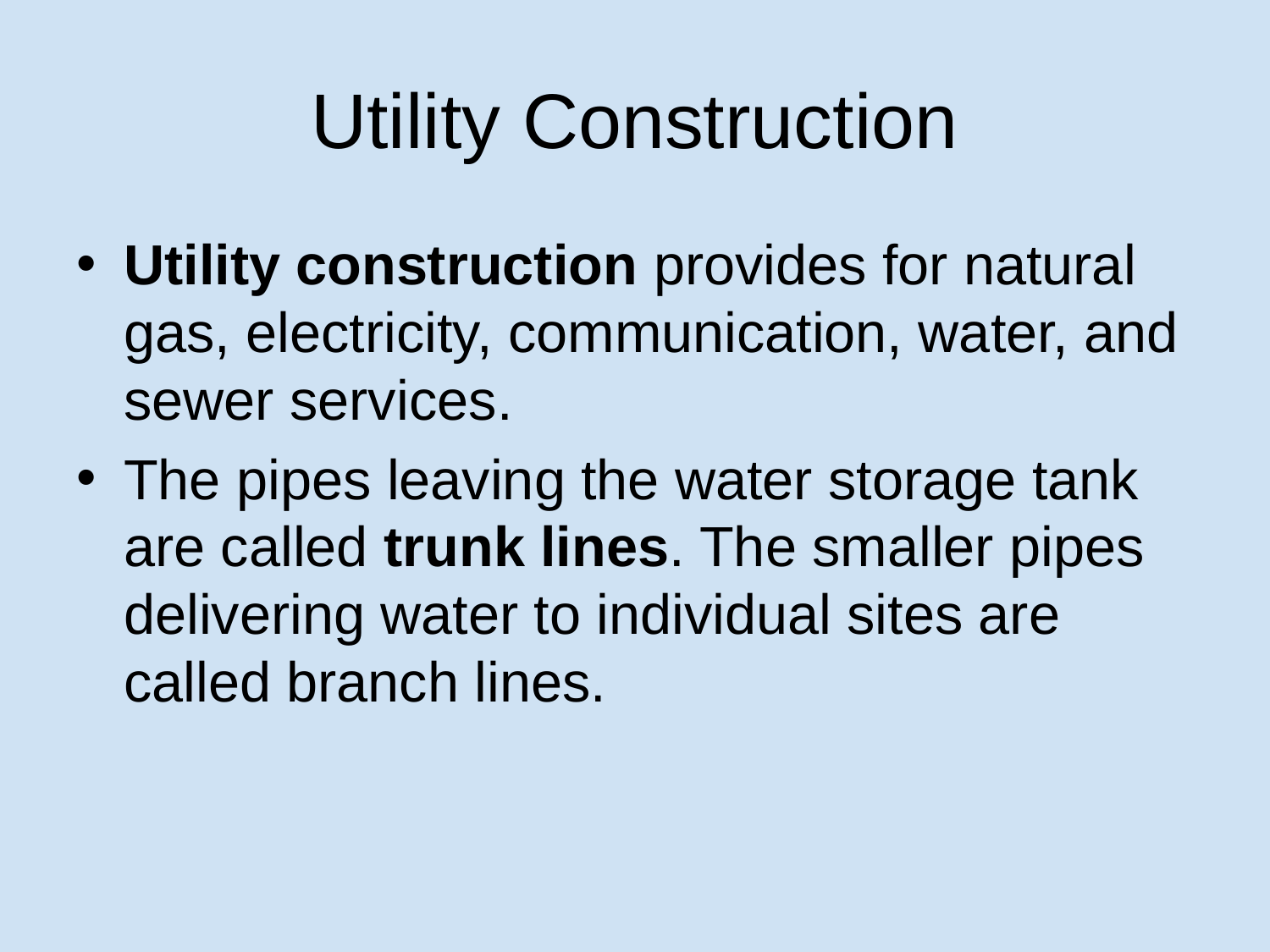

# Utility Construction
Utility construction provides for natural gas, electricity, communication, water, and sewer services.
The pipes leaving the water storage tank are called trunk lines. The smaller pipes delivering water to individual sites are called branch lines.